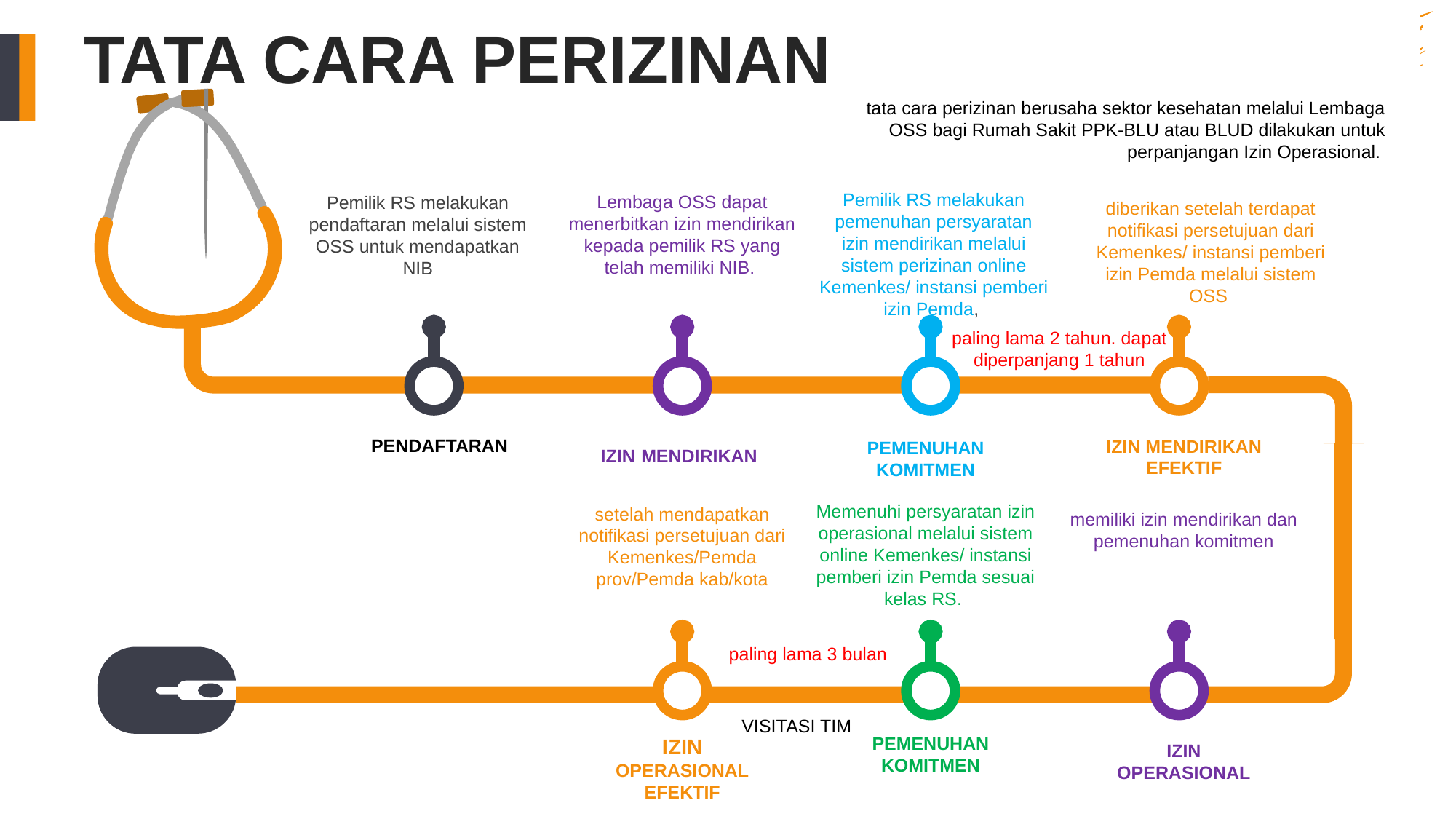

TATA CARA PERIZINAN
tata cara perizinan berusaha sektor kesehatan melalui Lembaga OSS bagi Rumah Sakit PPK-BLU atau BLUD dilakukan untuk perpanjangan Izin Operasional.

Pemilik RS melakukan pemenuhan persyaratan izin mendirikan melalui sistem perizinan online Kemenkes/ instansi pemberi izin Pemda,
Lembaga OSS dapat menerbitkan izin mendirikan kepada pemilik RS yang telah memiliki NIB.
Pemilik RS melakukan pendaftaran melalui sistem OSS untuk mendapatkan NIB
diberikan setelah terdapat notifikasi persetujuan dari Kemenkes/ instansi pemberi izin Pemda melalui sistem OSS
paling lama 2 tahun. dapat diperpanjang 1 tahun

PENDAFTARAN
IZIN MENDIRIKAN EFEKTIF
PEMENUHAN KOMITMEN
IZIN MENDIRIKAN
Memenuhi persyaratan izin operasional melalui sistem online Kemenkes/ instansi pemberi izin Pemda sesuai kelas RS.
setelah mendapatkan notifikasi persetujuan dari Kemenkes/Pemda prov/Pemda kab/kota
memiliki izin mendirikan dan pemenuhan komitmen

paling lama 3 bulan

VISITASI TIM
PEMENUHAN KOMITMEN
IZIN OPERASIONAL EFEKTIF
IZIN OPERASIONAL